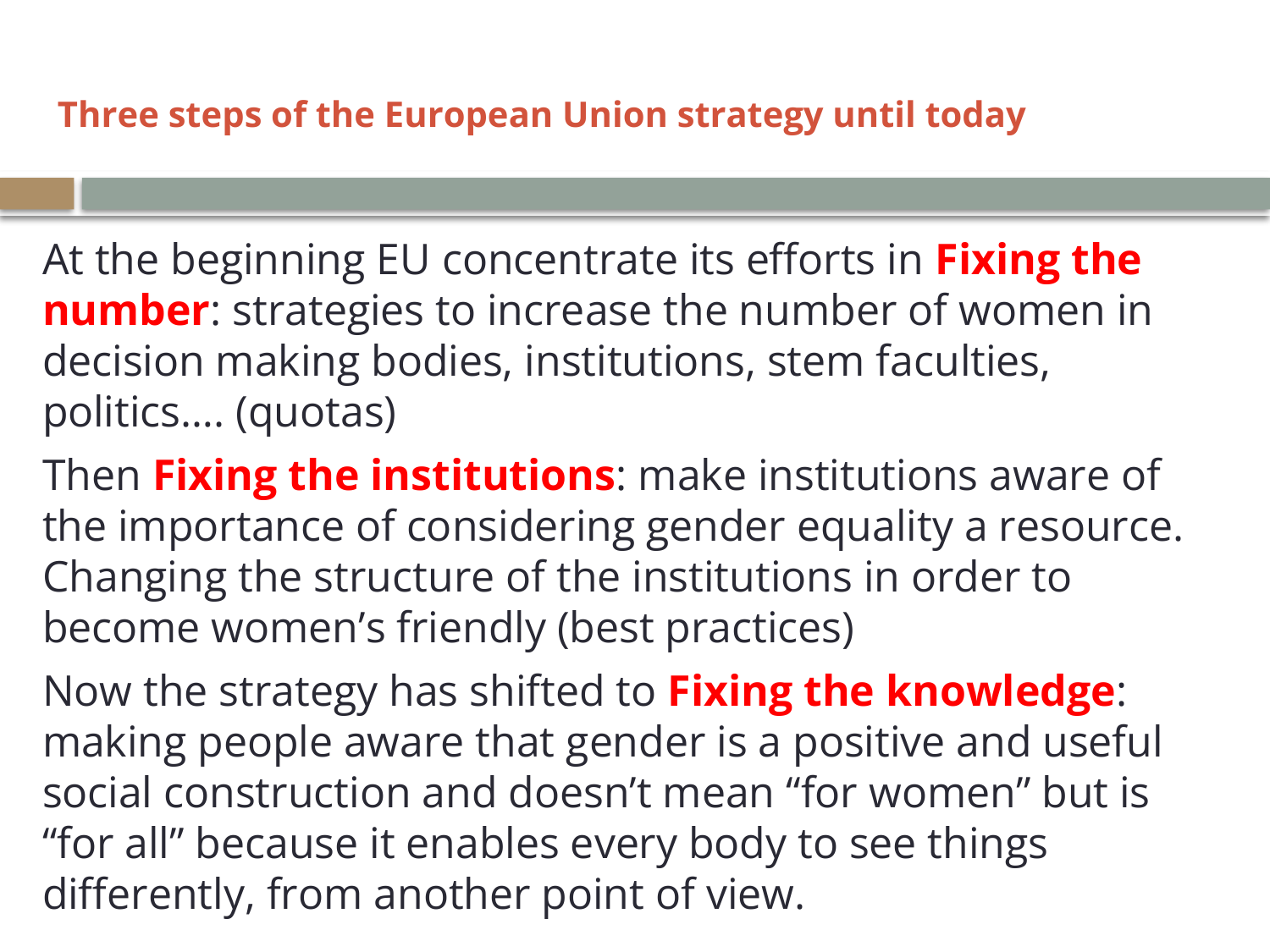

# Three steps of the European Union strategy until today
At the beginning EU concentrate its efforts in Fixing the number: strategies to increase the number of women in decision making bodies, institutions, stem faculties, politics…. (quotas)
Then Fixing the institutions: make institutions aware of the importance of considering gender equality a resource. Changing the structure of the institutions in order to become women’s friendly (best practices)
Now the strategy has shifted to Fixing the knowledge: making people aware that gender is a positive and useful social construction and doesn’t mean “for women” but is “for all” because it enables every body to see things differently, from another point of view.